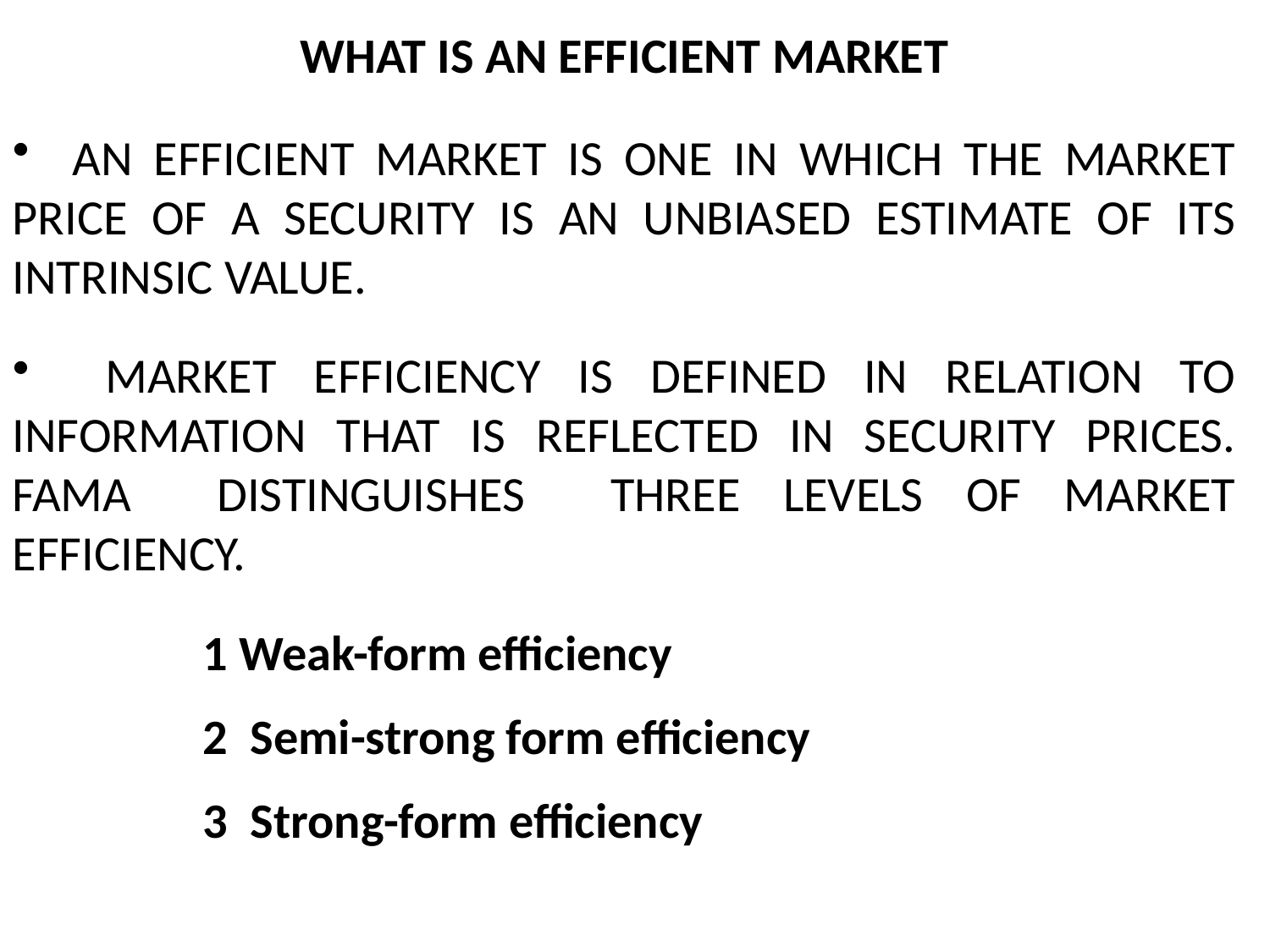

WHAT IS AN EFFICIENT MARKET

  AN EFFICIENT MARKET IS ONE IN WHICH THE MARKET PRICE OF A SECURITY IS AN UNBIASED ESTIMATE OF ITS INTRINSIC VALUE.

  MARKET EFFICIENCY IS DEFINED IN RELATION TO INFORMATION THAT IS REFLECTED IN SECURITY PRICES. FAMA  DISTINGUISHES  THREE LEVELS OF MARKET EFFICIENCY.

1 Weak-form efficiency
2  Semi-strong form efficiency
3  Strong-form efficiency